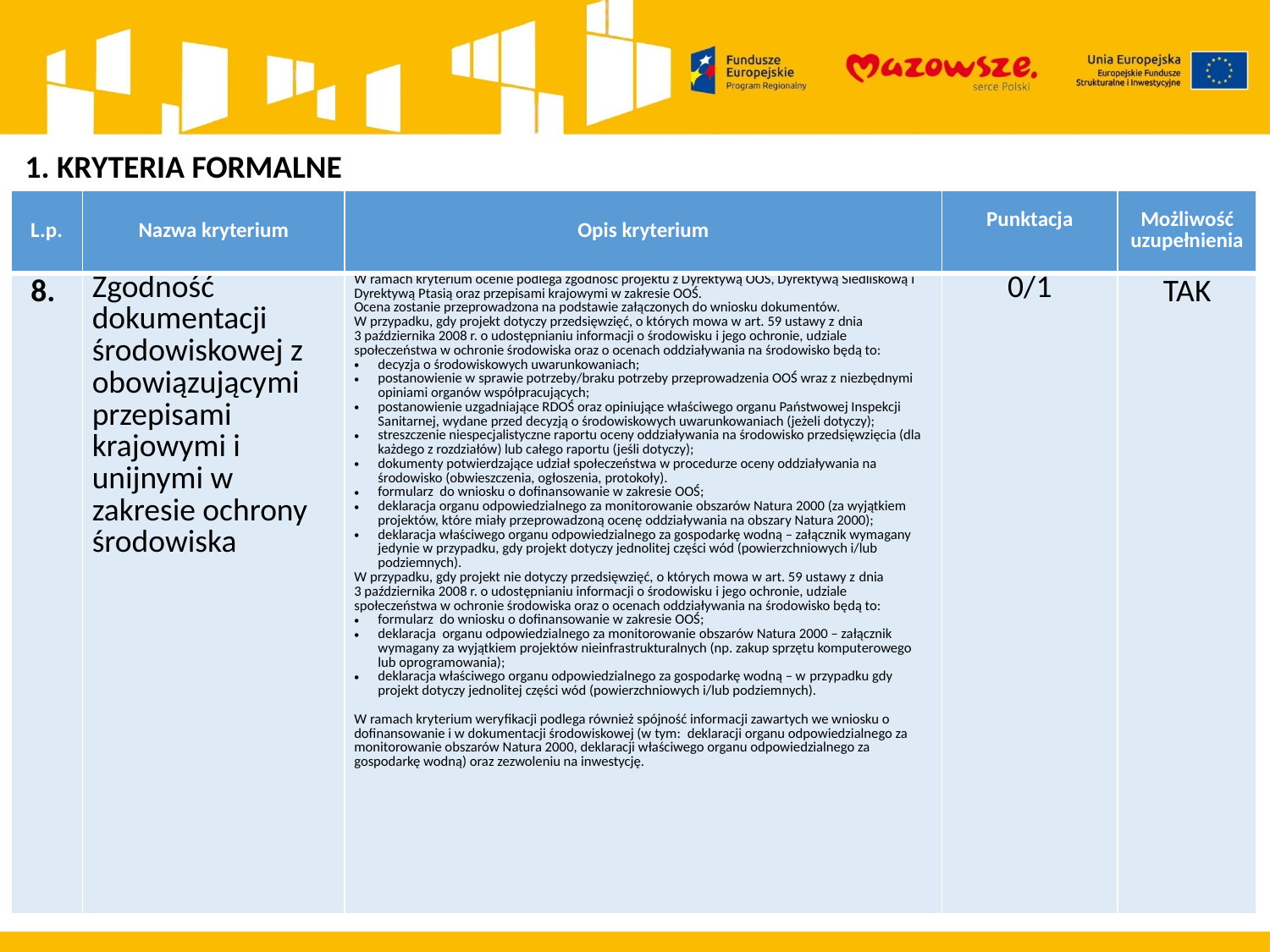

1. KRYTERIA FORMALNE
| L.p. | Nazwa kryterium | Opis kryterium | Punktacja | Możliwość uzupełnienia |
| --- | --- | --- | --- | --- |
| 8. | Zgodność dokumentacji środowiskowej z obowiązującymi przepisami krajowymi i unijnymi w zakresie ochrony środowiska | W ramach kryterium ocenie podlega zgodność projektu z Dyrektywą OOŚ, Dyrektywą Siedliskową i Dyrektywą Ptasią oraz przepisami krajowymi w zakresie OOŚ. Ocena zostanie przeprowadzona na podstawie załączonych do wniosku dokumentów. W przypadku, gdy projekt dotyczy przedsięwzięć, o których mowa w art. 59 ustawy z dnia 3 października 2008 r. o udostępnianiu informacji o środowisku i jego ochronie, udziale społeczeństwa w ochronie środowiska oraz o ocenach oddziaływania na środowisko będą to: decyzja o środowiskowych uwarunkowaniach; postanowienie w sprawie potrzeby/braku potrzeby przeprowadzenia OOŚ wraz z niezbędnymi opiniami organów współpracujących; postanowienie uzgadniające RDOŚ oraz opiniujące właściwego organu Państwowej Inspekcji Sanitarnej, wydane przed decyzją o środowiskowych uwarunkowaniach (jeżeli dotyczy); streszczenie niespecjalistyczne raportu oceny oddziaływania na środowisko przedsięwzięcia (dla każdego z rozdziałów) lub całego raportu (jeśli dotyczy); dokumenty potwierdzające udział społeczeństwa w procedurze oceny oddziaływania na środowisko (obwieszczenia, ogłoszenia, protokoły). formularz do wniosku o dofinansowanie w zakresie OOŚ; deklaracja organu odpowiedzialnego za monitorowanie obszarów Natura 2000 (za wyjątkiem projektów, które miały przeprowadzoną ocenę oddziaływania na obszary Natura 2000); deklaracja właściwego organu odpowiedzialnego za gospodarkę wodną – załącznik wymagany jedynie w przypadku, gdy projekt dotyczy jednolitej części wód (powierzchniowych i/lub podziemnych). W przypadku, gdy projekt nie dotyczy przedsięwzięć, o których mowa w art. 59 ustawy z dnia 3 października 2008 r. o udostępnianiu informacji o środowisku i jego ochronie, udziale społeczeństwa w ochronie środowiska oraz o ocenach oddziaływania na środowisko będą to: formularz do wniosku o dofinansowanie w zakresie OOŚ; deklaracja organu odpowiedzialnego za monitorowanie obszarów Natura 2000 – załącznik wymagany za wyjątkiem projektów nieinfrastrukturalnych (np. zakup sprzętu komputerowego lub oprogramowania); deklaracja właściwego organu odpowiedzialnego za gospodarkę wodną – w przypadku gdy projekt dotyczy jednolitej części wód (powierzchniowych i/lub podziemnych).   W ramach kryterium weryfikacji podlega również spójność informacji zawartych we wniosku o dofinansowanie i w dokumentacji środowiskowej (w tym: deklaracji organu odpowiedzialnego za monitorowanie obszarów Natura 2000, deklaracji właściwego organu odpowiedzialnego za gospodarkę wodną) oraz zezwoleniu na inwestycję. | 0/1 | TAK |